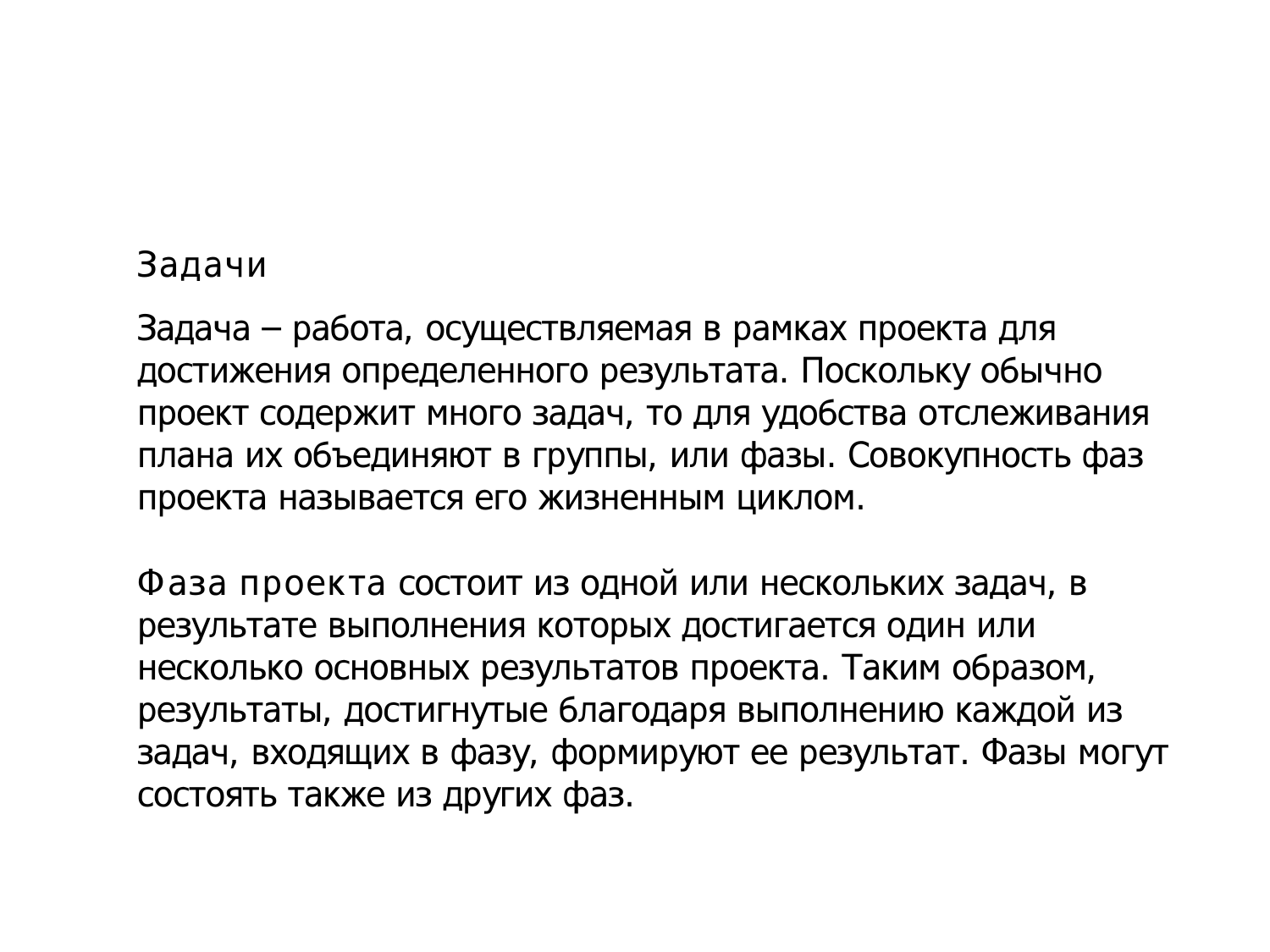

Задачи

Задача – работа, осуществляемая в рамках проекта для достижения определенного результата. Поскольку обычно проект содержит много задач, то для удобства отслеживания плана их объединяют в группы, или фазы. Совокупность фаз проекта называется его жизненным циклом.

Фаза проекта состоит из одной или нескольких задач, в результате выполнения которых достигается один или несколько основных результатов проекта. Таким образом, результаты, достигнутые благодаря выполнению каждой из задач, входящих в фазу, формируют ее результат. Фазы могут состоять также из других фаз.